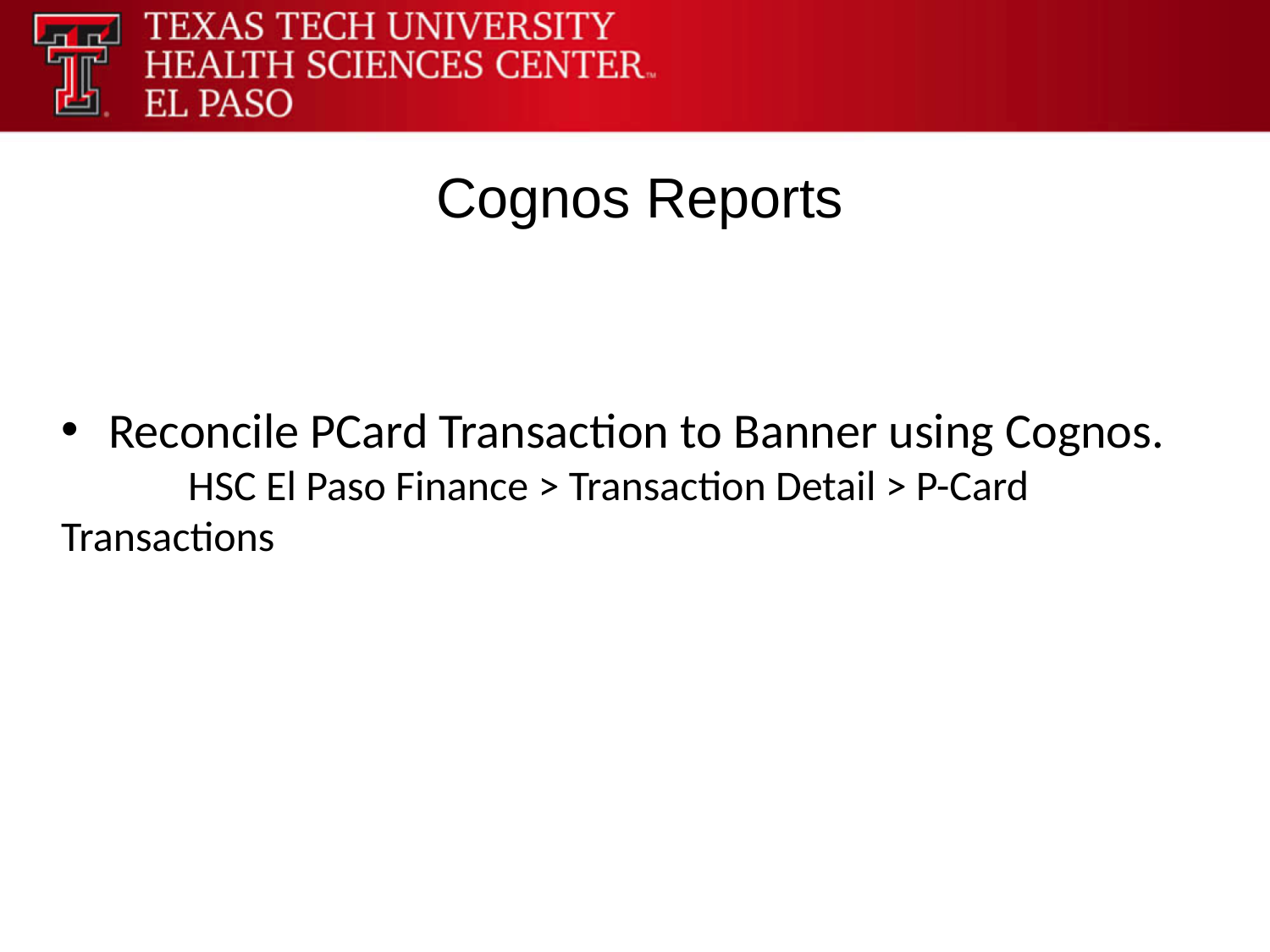

Cognos Reports
Reconcile PCard Transaction to Banner using Cognos.
 	HSC El Paso Finance > Transaction Detail > P-Card Transactions